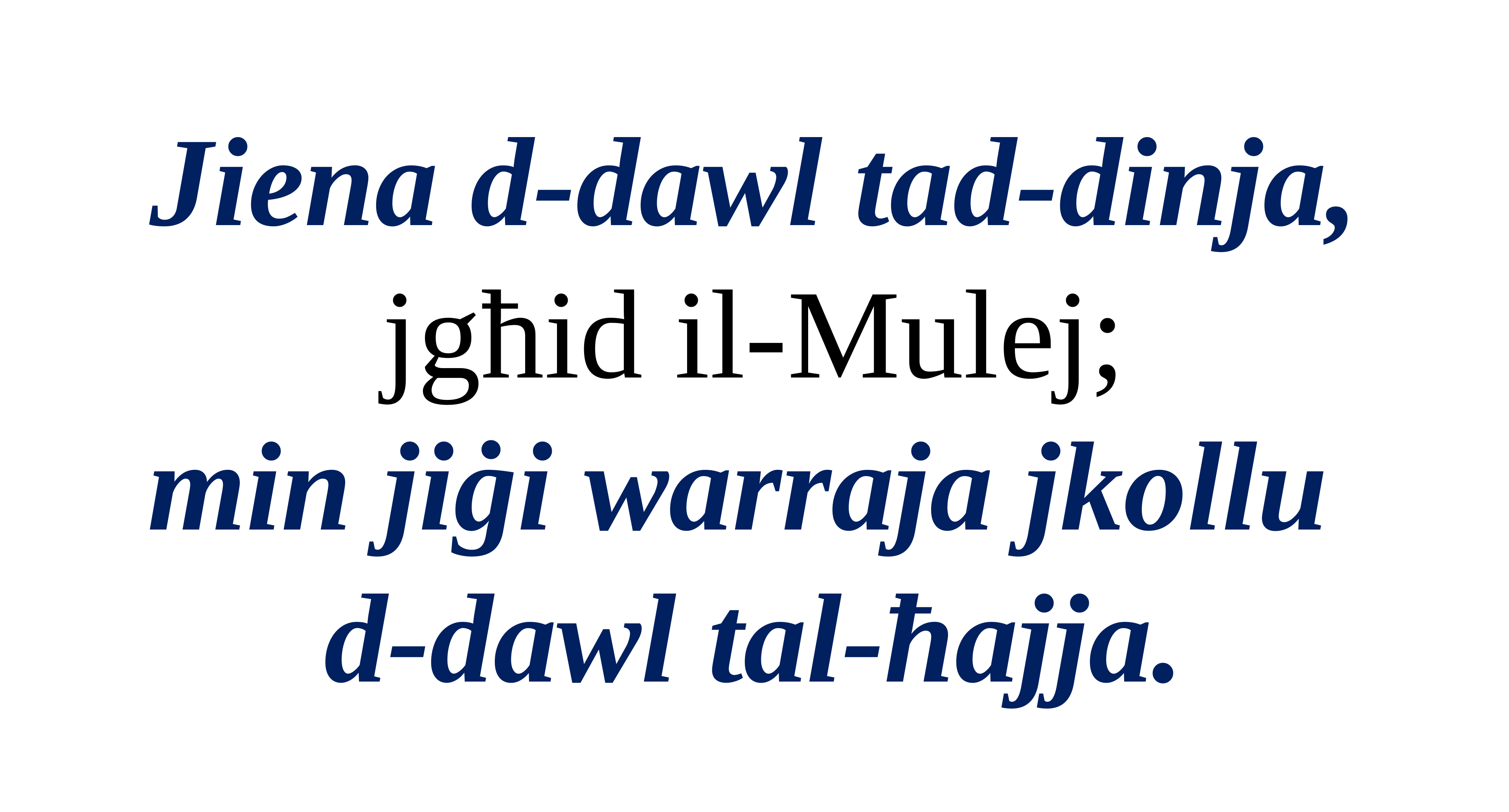

Jiena d-dawl tad-dinja, jgħid il-Mulej;
min jiġi warraja jkollu
d-dawl tal-ħajja.